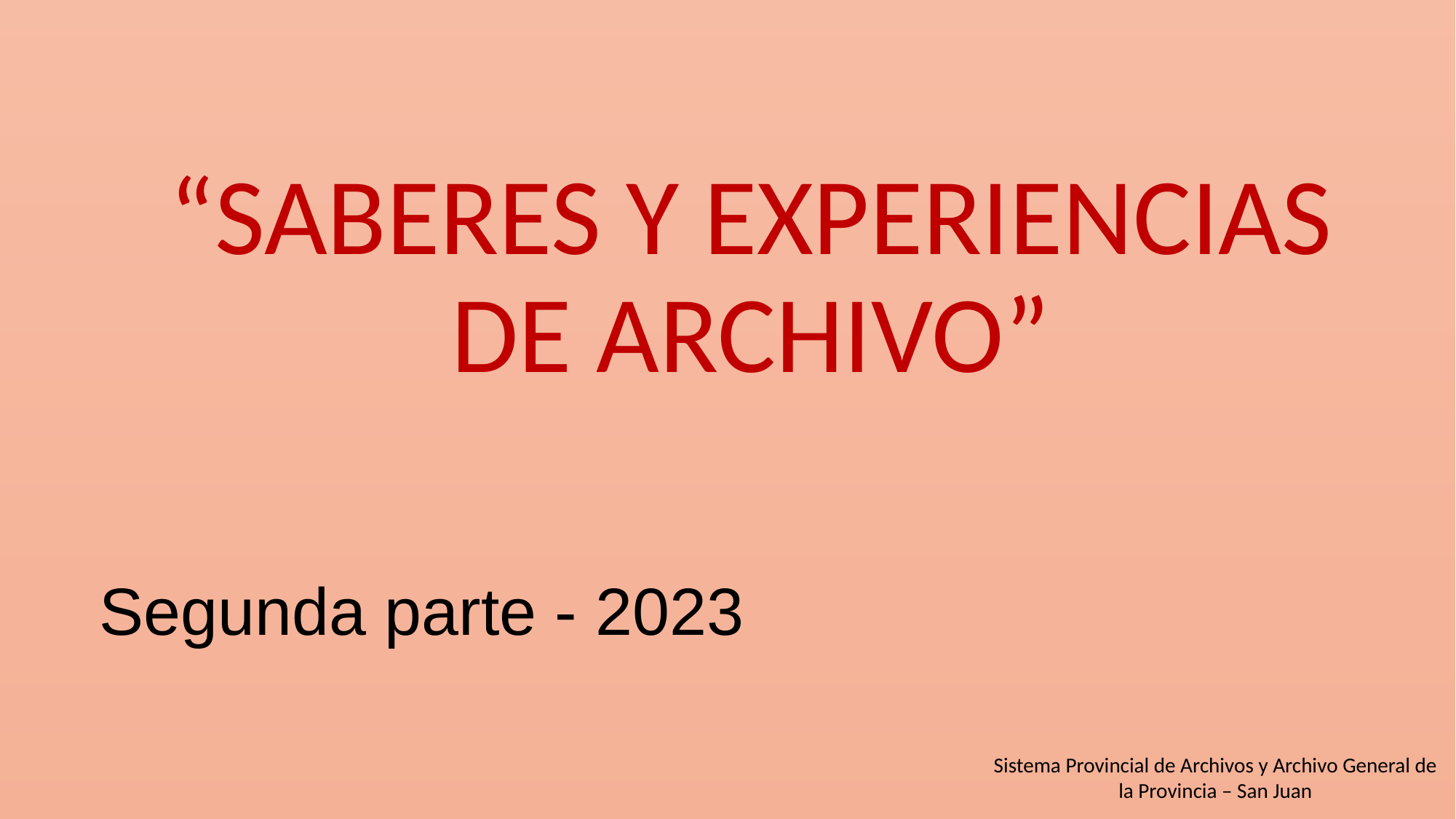

# “SABERES Y EXPERIENCIAS DE ARCHIVO”
Segunda parte - 2023
Sistema Provincial de Archivos y Archivo General de la Provincia – San Juan